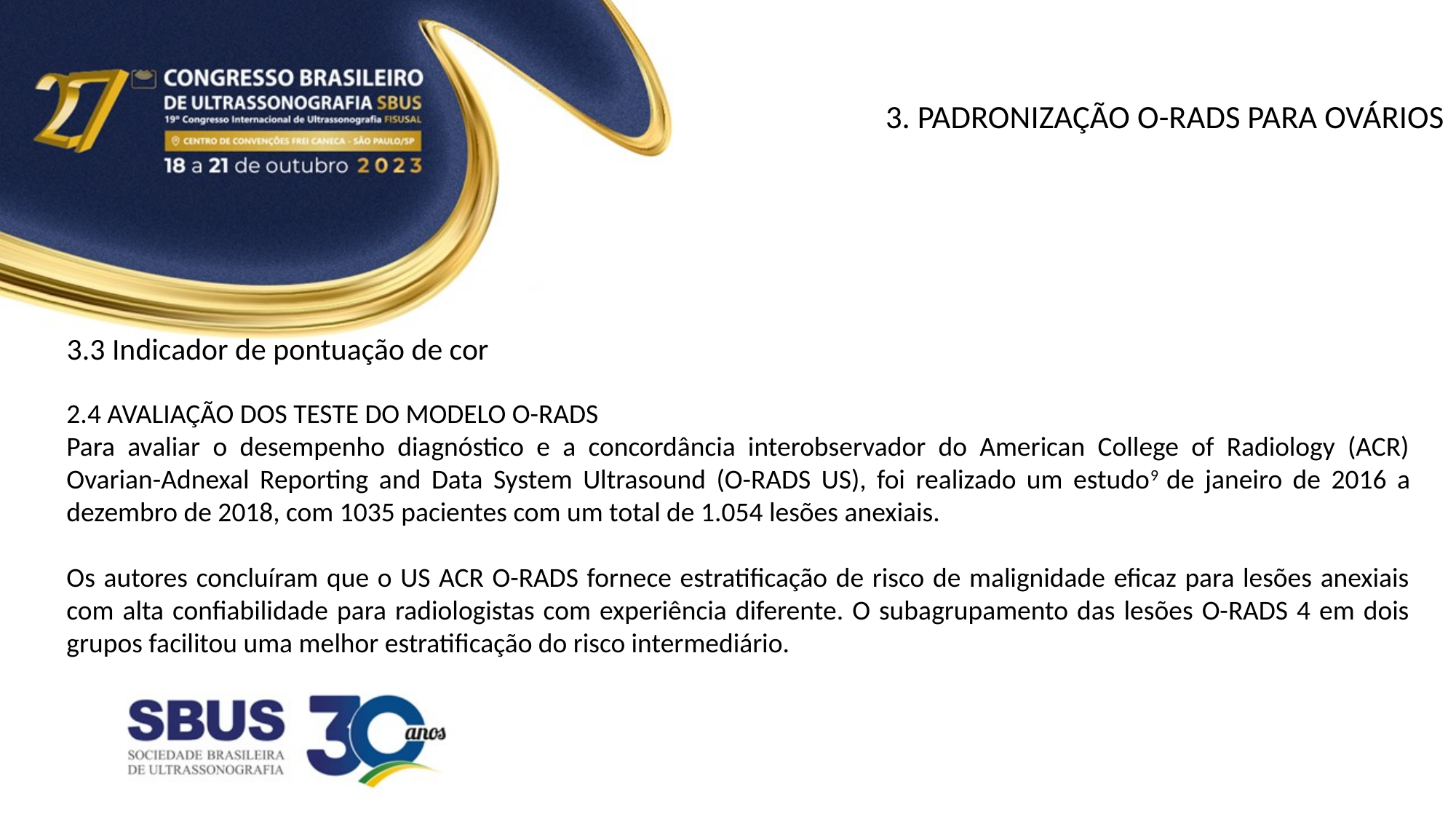

# 3. PADRONIZAÇÃO O-RADS PARA OVÁRIOS
3.3 Indicador de pontuação de cor

2.4 AVALIAÇÃO DOS TESTE DO MODELO O-RADS
Para avaliar o desempenho diagnóstico e a concordância interobservador do American College of Radiology (ACR) Ovarian-Adnexal Reporting and Data System Ultrasound (O-RADS US), foi realizado um estudo9 de janeiro de 2016 a dezembro de 2018, com 1035 pacientes com um total de 1.054 lesões anexiais.

Os autores concluíram que o US ACR O-RADS fornece estratificação de risco de malignidade eficaz para lesões anexiais com alta confiabilidade para radiologistas com experiência diferente. O subagrupamento das lesões O-RADS 4 em dois grupos facilitou uma melhor estratificação do risco intermediário.